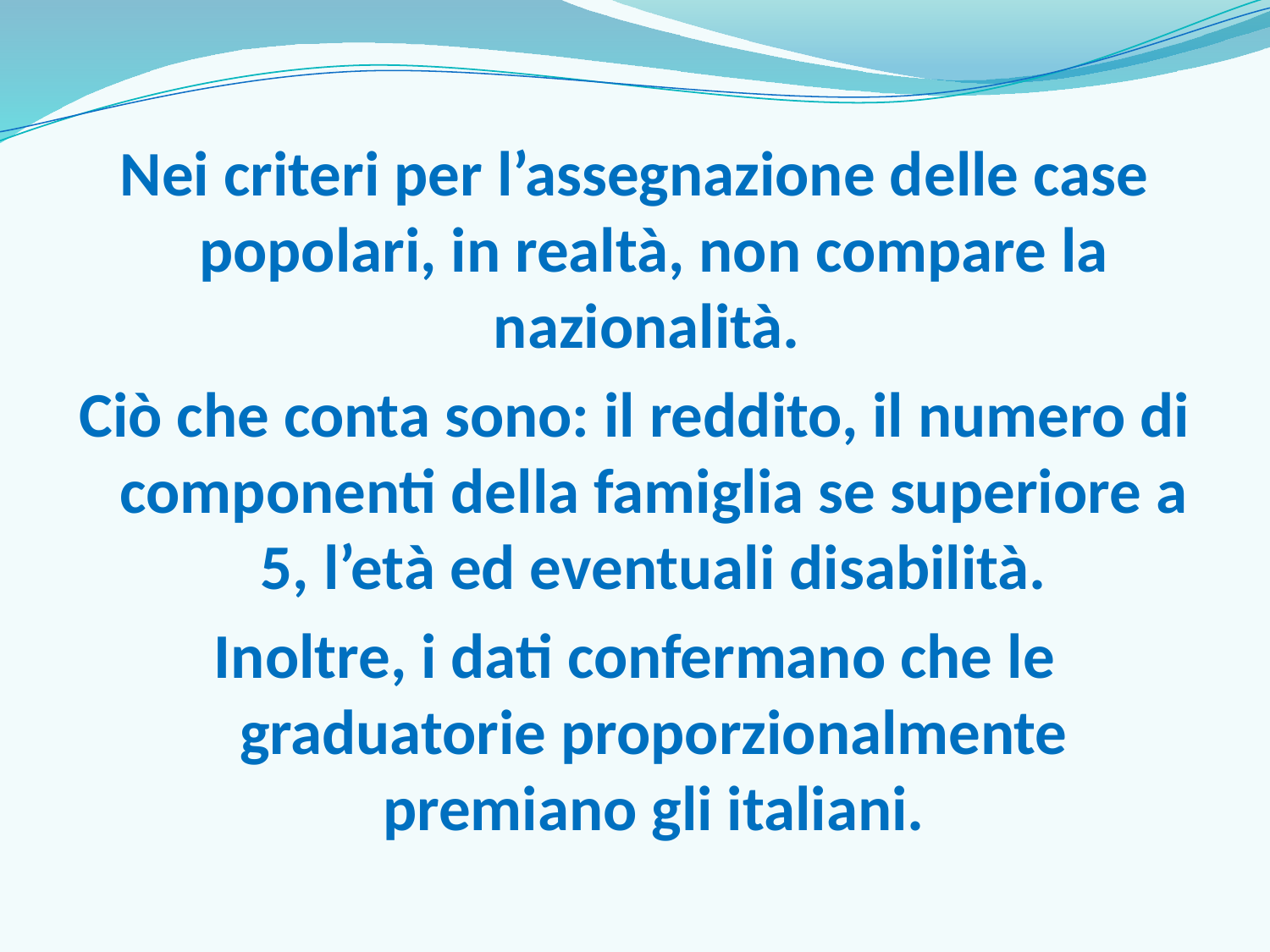

Nei criteri per l’assegnazione delle case popolari, in realtà, non compare la nazionalità.
Ciò che conta sono: il reddito, il numero di componenti della famiglia se superiore a 5, l’età ed eventuali disabilità.
Inoltre, i dati confermano che le graduatorie proporzionalmente premiano gli italiani.